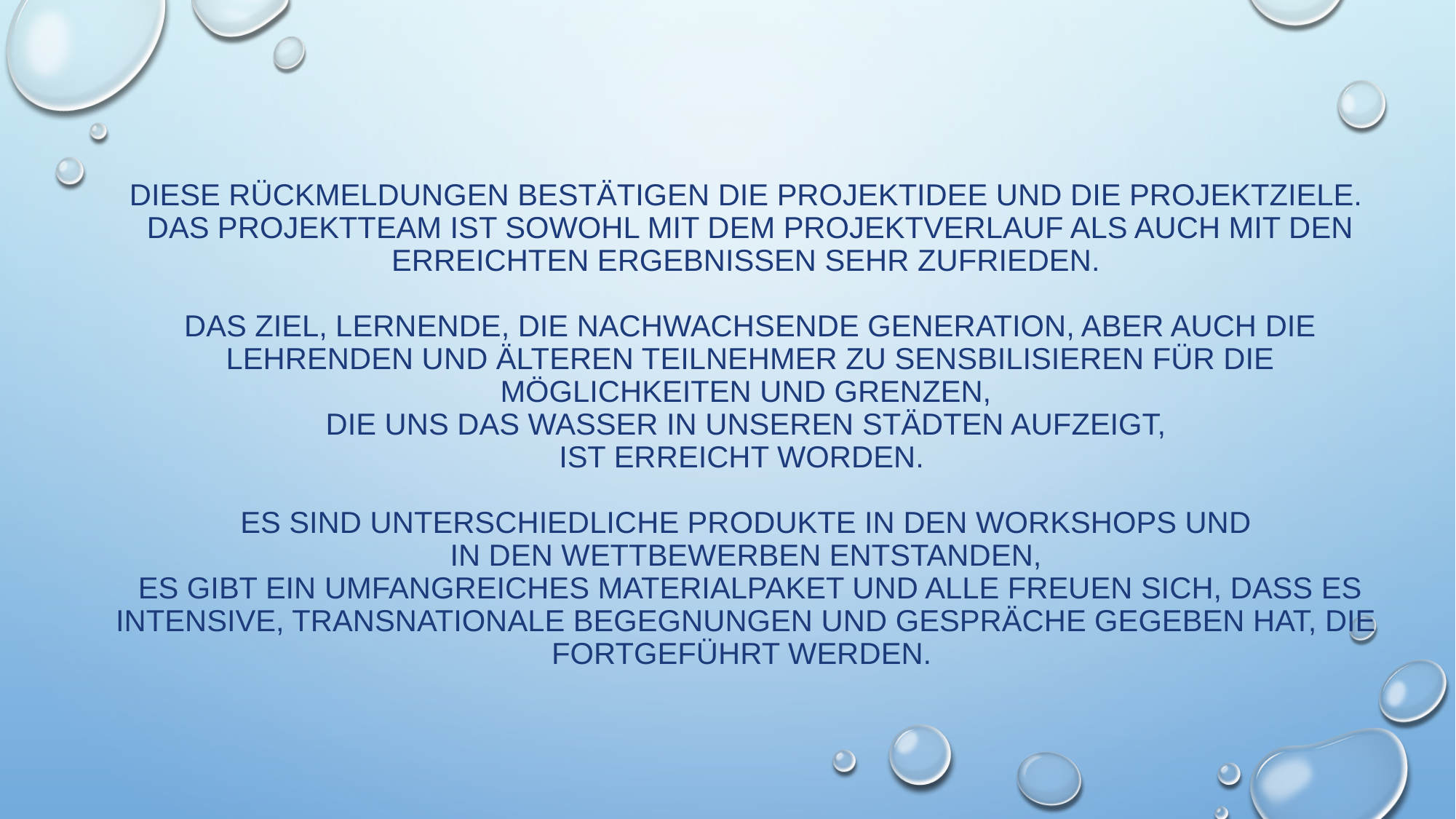

# diese Rückmeldungen bestätigen die Projektidee und die Projektziele. Das Projektteam ist sowohl mit dem projektverlauf als auch mit den erreichten ergebnissen sehr zufrieden. Das Ziel, lernende, die nachwachsende generation, aber auch die lehrenden und älteren teilnehmer zu sensbilisieren für die möglichkeiten und grenzen, die uns das wasser in unseren städten aufzeigt, ist erreicht worden. Es sind unterschiedliche Produkte in den Workshops und in den Wettbewerben entstanden, es gibt ein umfangreiches materialpaket und alle freuen sich, dass es intensive, transnationale begegnungen und gespräche gegeben hat, die  fortgeführt werden.